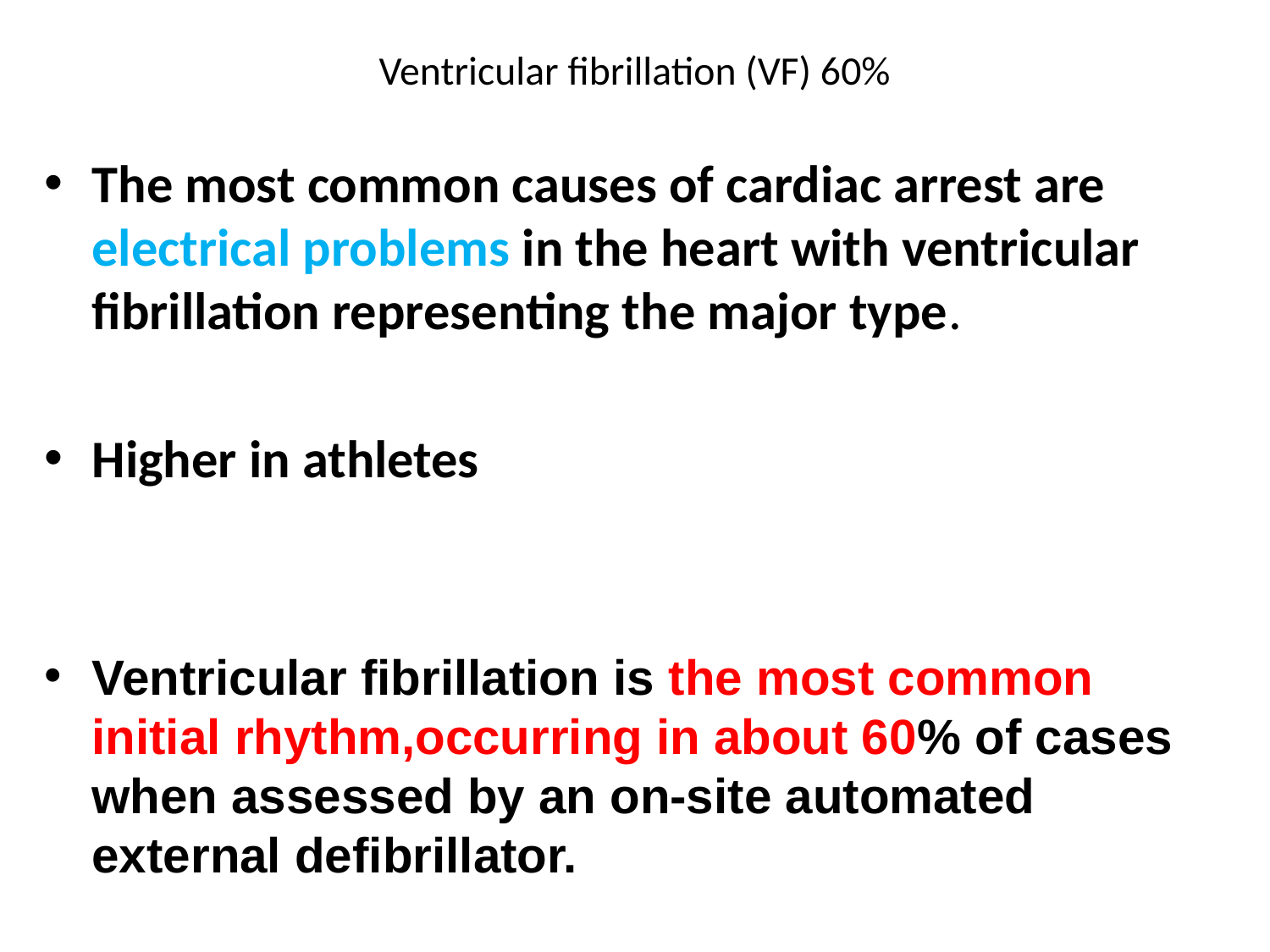

# Ventricular fibrillation (VF) 60%

The most common causes of cardiac arrest are electrical problems in the heart with ventricular fibrillation representing the major type.

Higher in athletes

Ventricular fibrillation is the most common initial rhythm,occurring in about 60% of cases when assessed by an on-site automated external defibrillator.